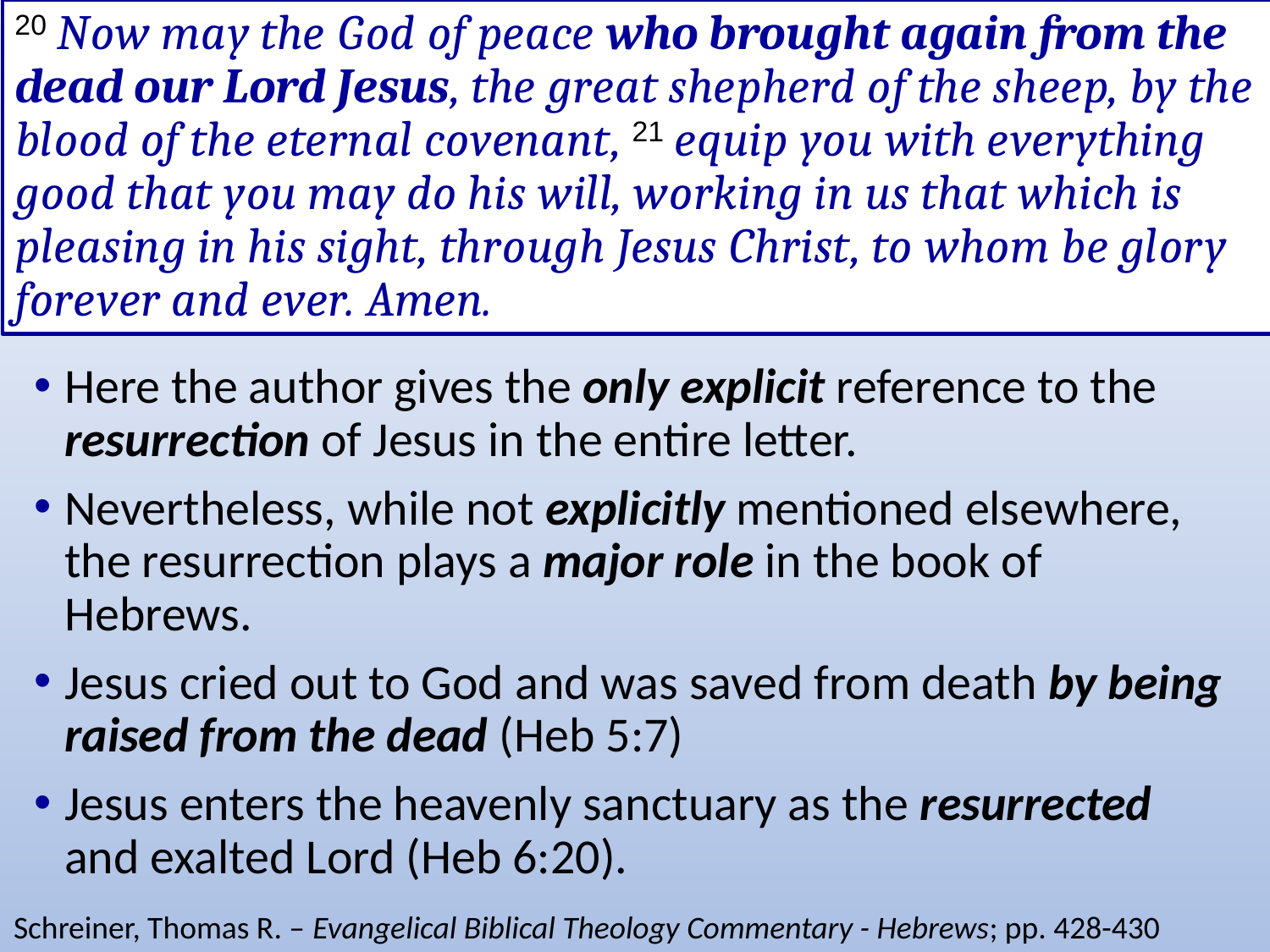

# 20 Now may the God of peace who brought again from the dead our Lord Jesus, the great shepherd of the sheep, by the blood of the eternal covenant, 21 equip you with everything good that you may do his will, working in us that which is pleasing in his sight, through Jesus Christ, to whom be glory forever and ever. Amen.
Here the author gives the only explicit reference to the resurrection of Jesus in the entire letter.
Nevertheless, while not explicitly mentioned elsewhere, the resurrection plays a major role in the book of Hebrews.
Jesus cried out to God and was saved from death by being raised from the dead (Heb 5:7)
Jesus enters the heavenly sanctuary as the resurrected and exalted Lord (Heb 6:20).

Schreiner, Thomas R. – Evangelical Biblical Theology Commentary - Hebrews; pp. 428-430